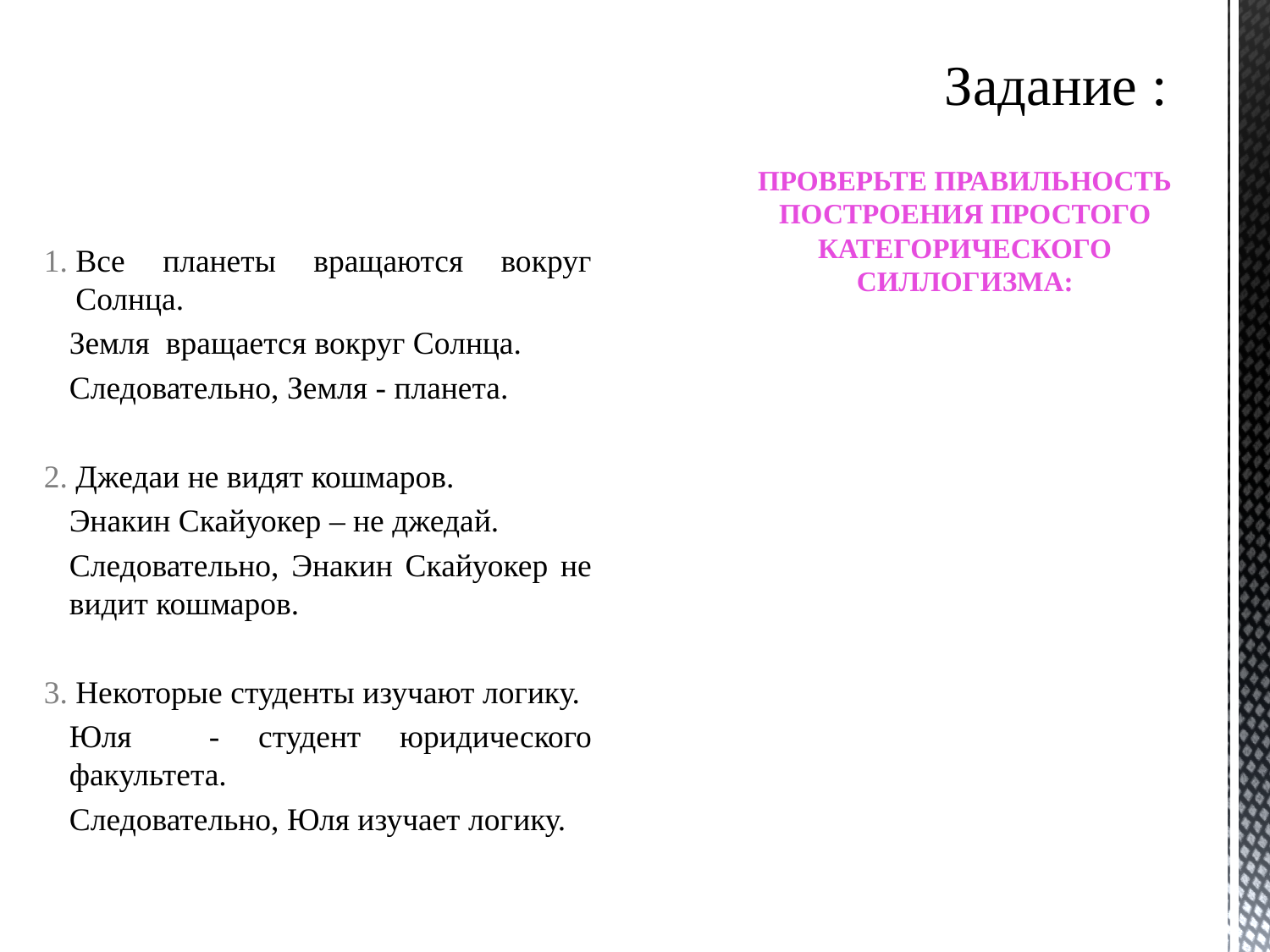

# Задание :
Проверьте правильность построения простого категорического силлогизма:

Все планеты вращаются вокруг Солнца.
Земля  вращается вокруг Солнца.
Следовательно, Земля - планета.

Джедаи не видят кошмаров.
Энакин Скайуокер – не джедай.
Следовательно, Энакин Скайуокер не видит кошмаров.

Некоторые студенты изучают логику.
Юля  - студент юридического факультета.
Следовательно, Юля изучает логику.